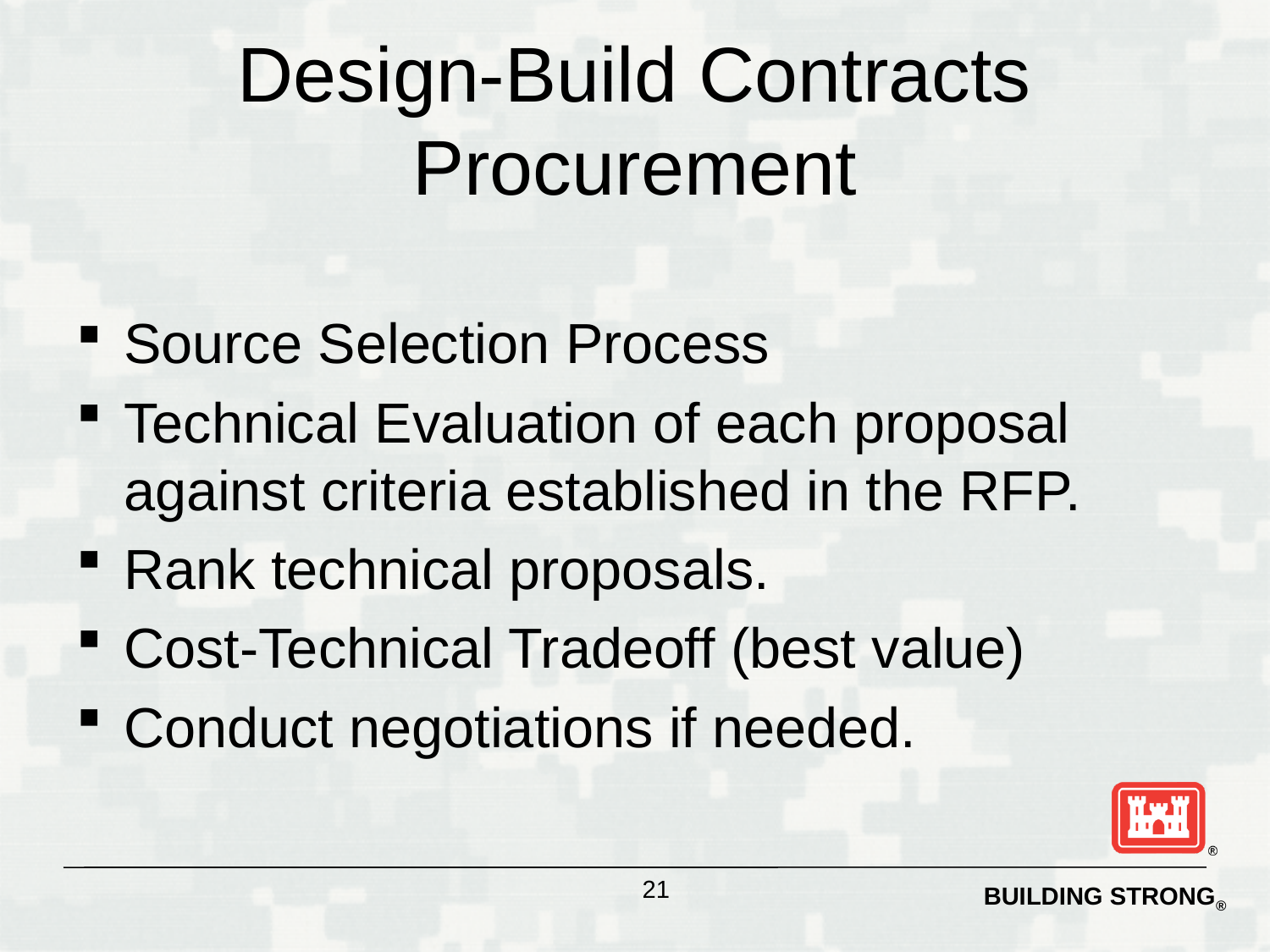

# Design-Build Contracts Procurement

Source Selection Process
Technical Evaluation of each proposal against criteria established in the RFP.
Rank technical proposals.
Cost-Technical Tradeoff (best value)
Conduct negotiations if needed.

21